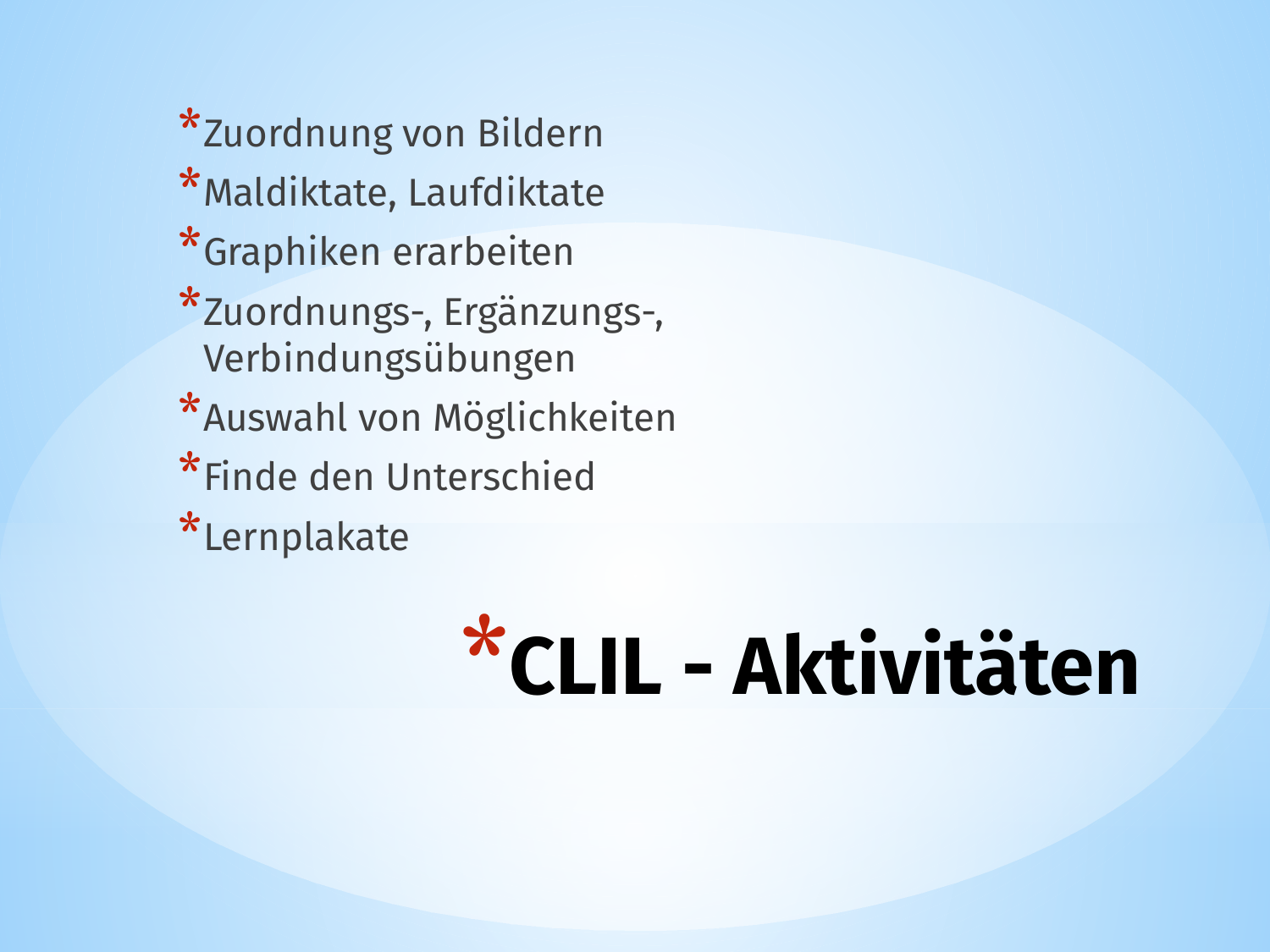

Zuordnung von Bildern
Maldiktate, Laufdiktate
Graphiken erarbeiten
Zuordnungs-, Ergänzungs-, Verbindungsübungen
Auswahl von Möglichkeiten
Finde den Unterschied
Lernplakate
# CLIL - Aktivitäten